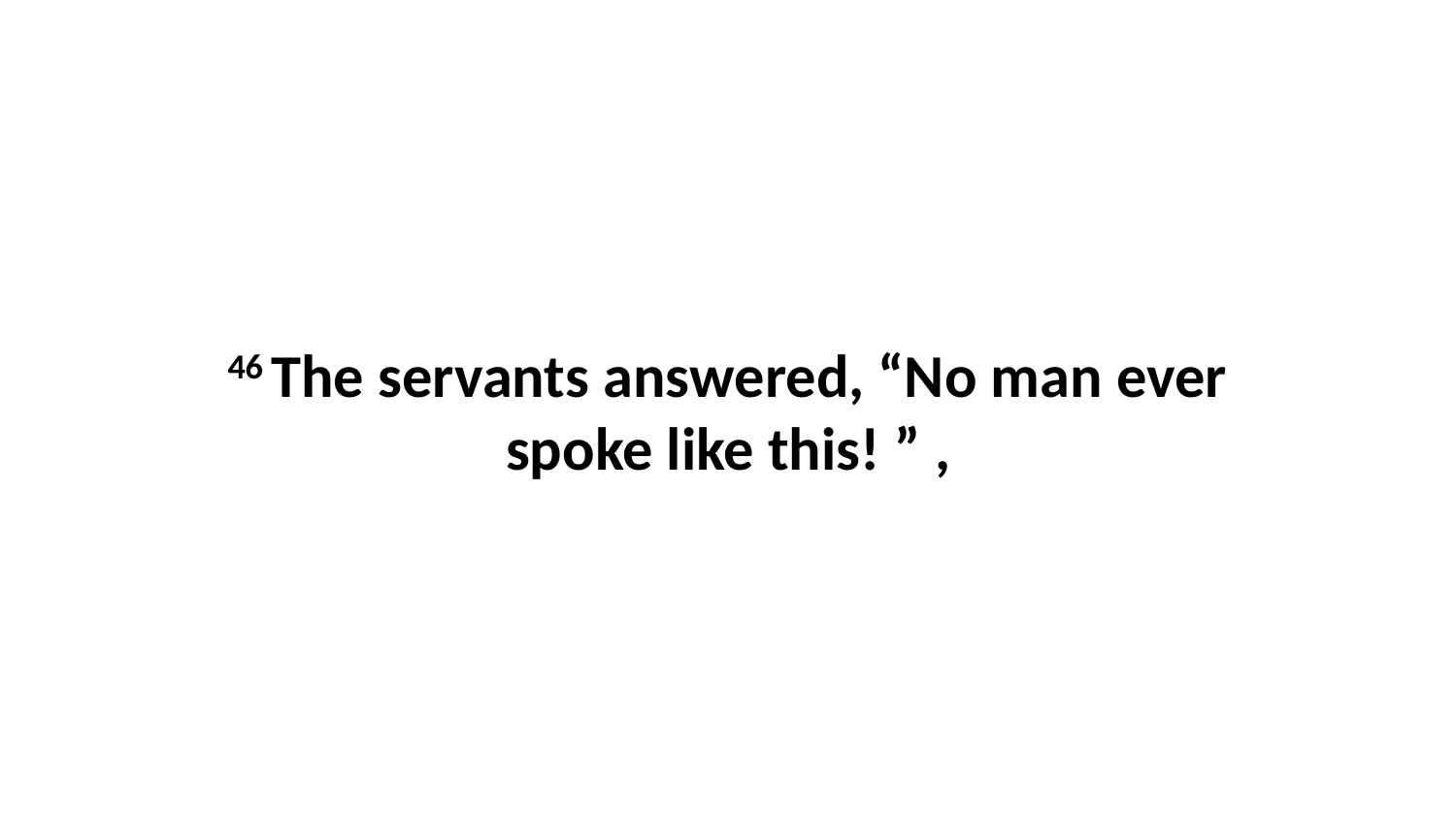

46 The servants answered, “No man ever spoke like this! ” ,